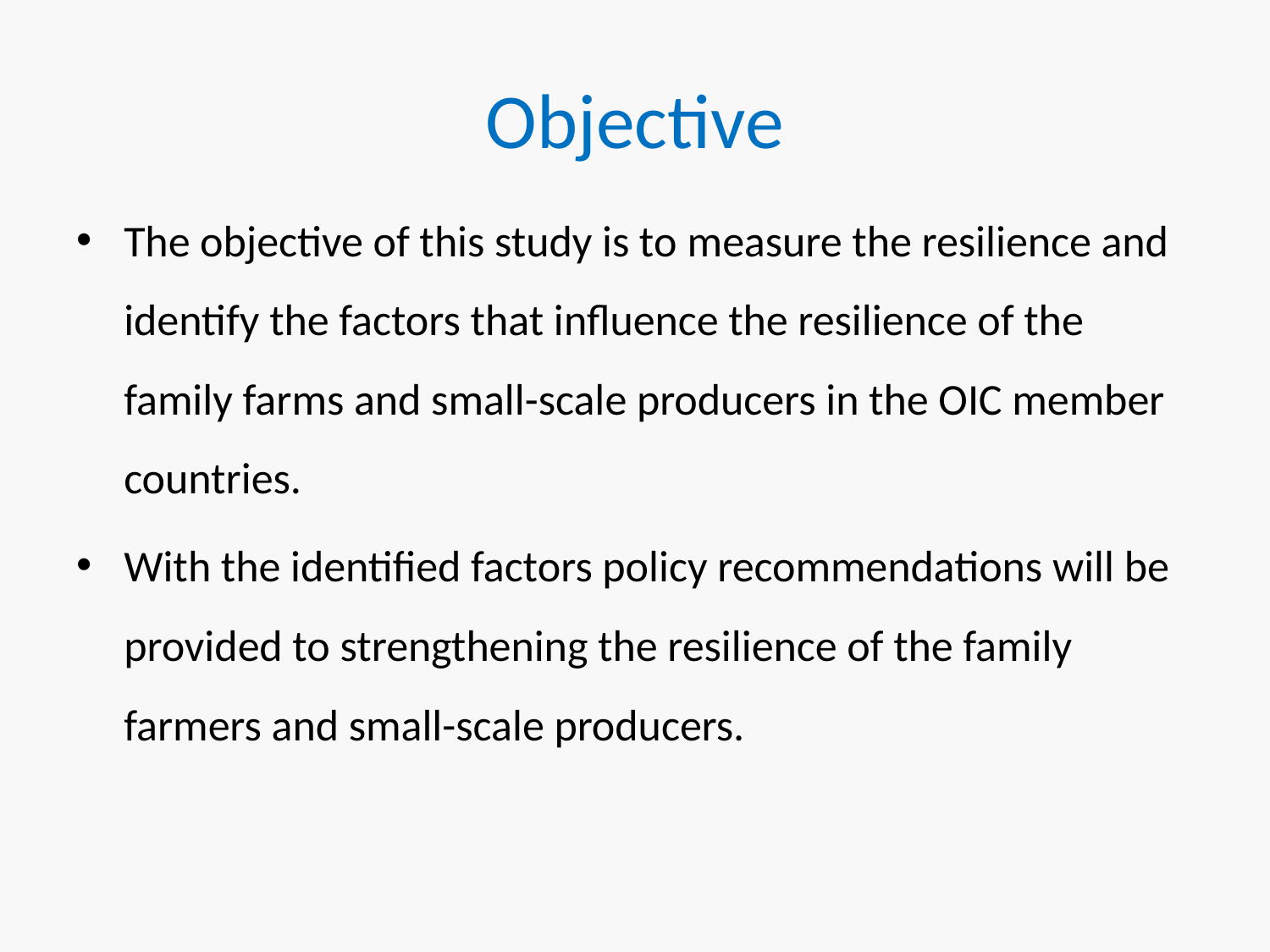

# Objective
The objective of this study is to measure the resilience and identify the factors that influence the resilience of the family farms and small-scale producers in the OIC member countries.
With the identified factors policy recommendations will be provided to strengthening the resilience of the family farmers and small-scale producers.